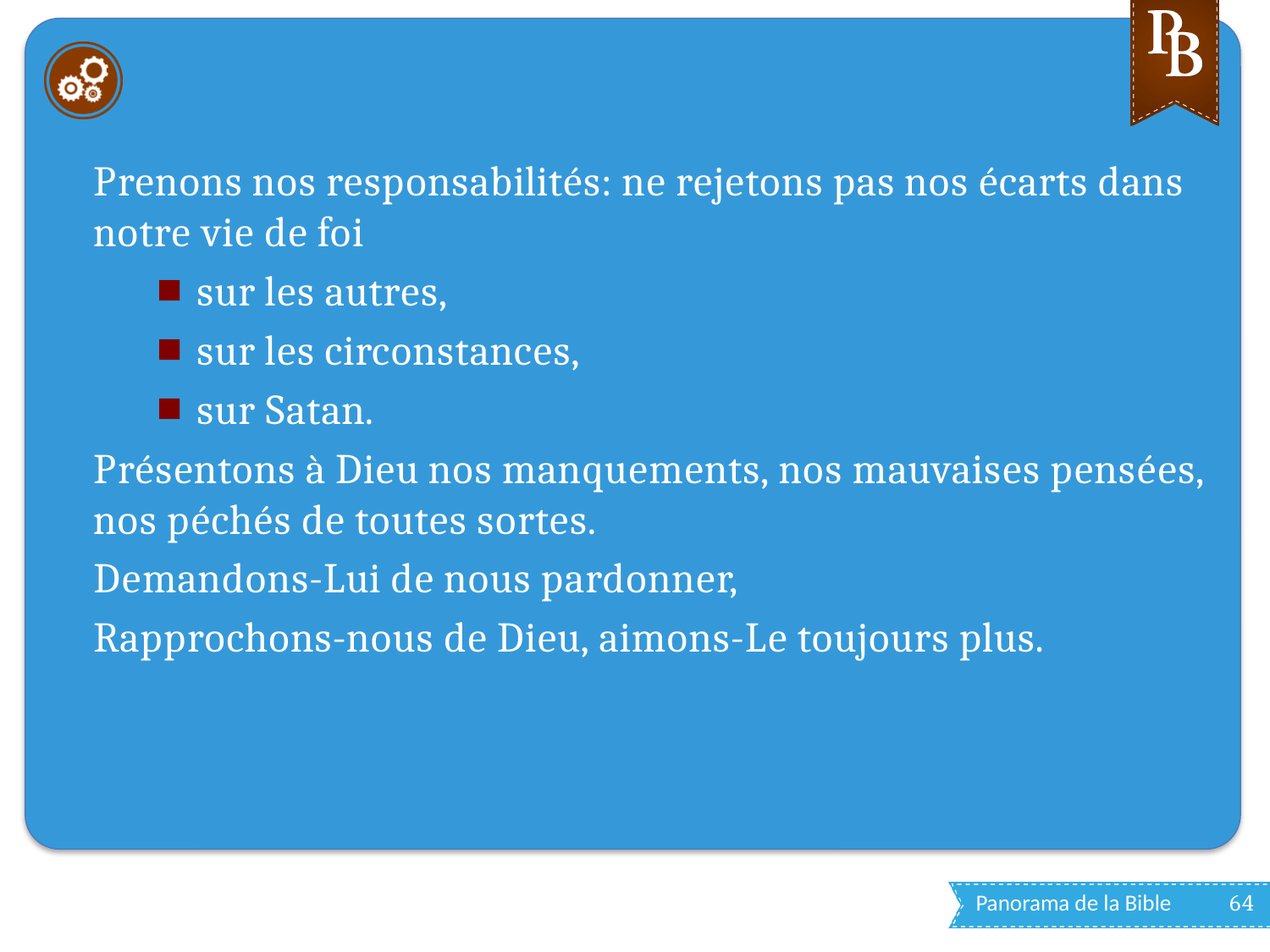

#
Prenons nos responsabilités: ne rejetons pas nos écarts dans notre vie de foi
sur les autres,
sur les circonstances,
sur Satan.
Présentons à Dieu nos manquements, nos mauvaises pensées, nos péchés de toutes sortes.
Demandons-Lui de nous pardonner,
Rapprochons-nous de Dieu, aimons-Le toujours plus.